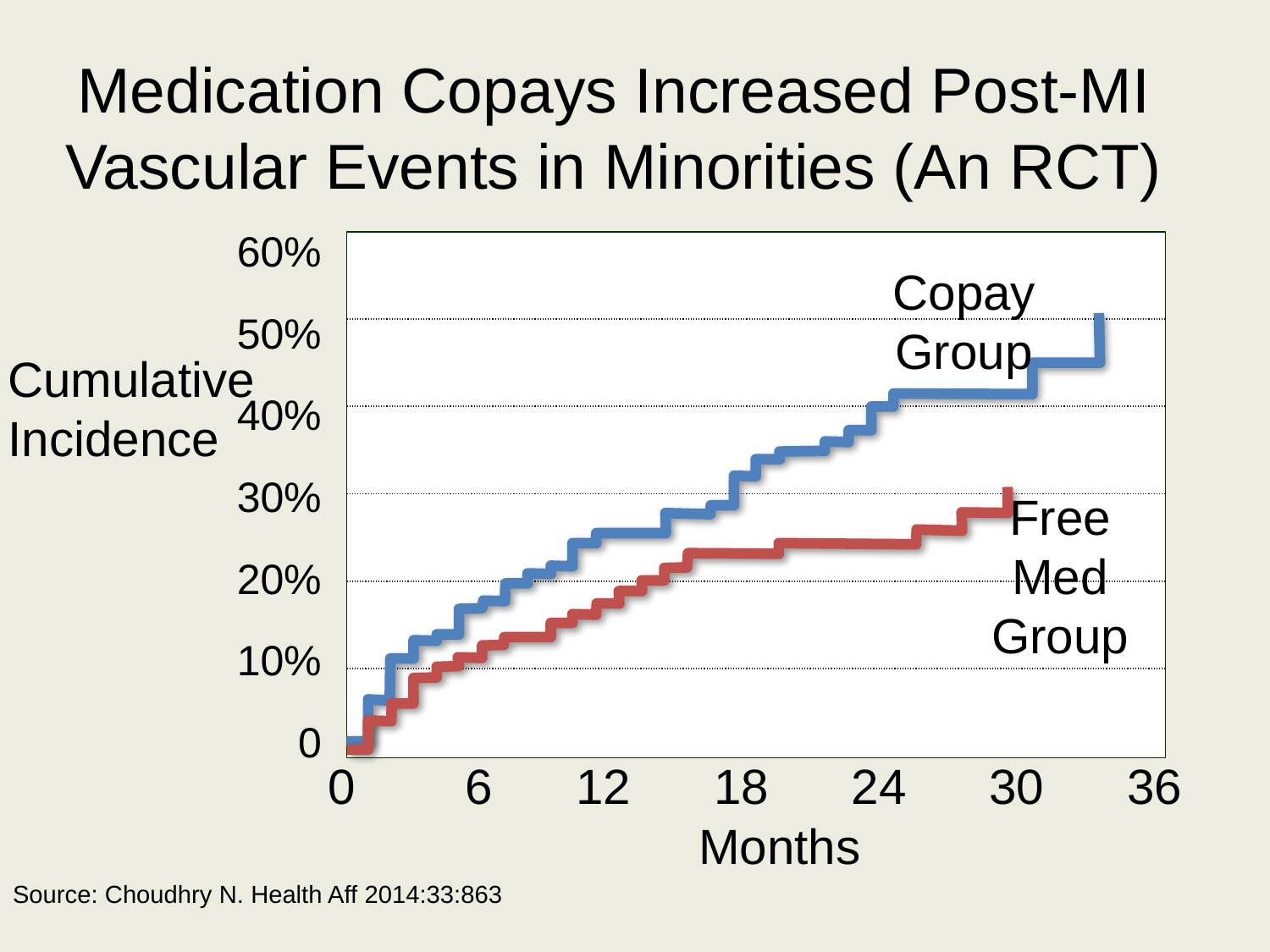

# Medication Copays Increased Post-MI Vascular Events in Minorities (An RCT)
| 60% |
| --- |
| 50% |
| 40% |
| 30% |
| 20% |
| 10% |
| 0 |
|  |
| --- |
|  |
|  |
|  |
|  |
|  |

Copay Group

Cumulative Incidence
Free Med
Group

| 0 | 6 | 12 | 18 | 24 | 30 | 36 |
| --- | --- | --- | --- | --- | --- | --- |
Months
Source: Choudhry N. Health Aff 2014:33:863